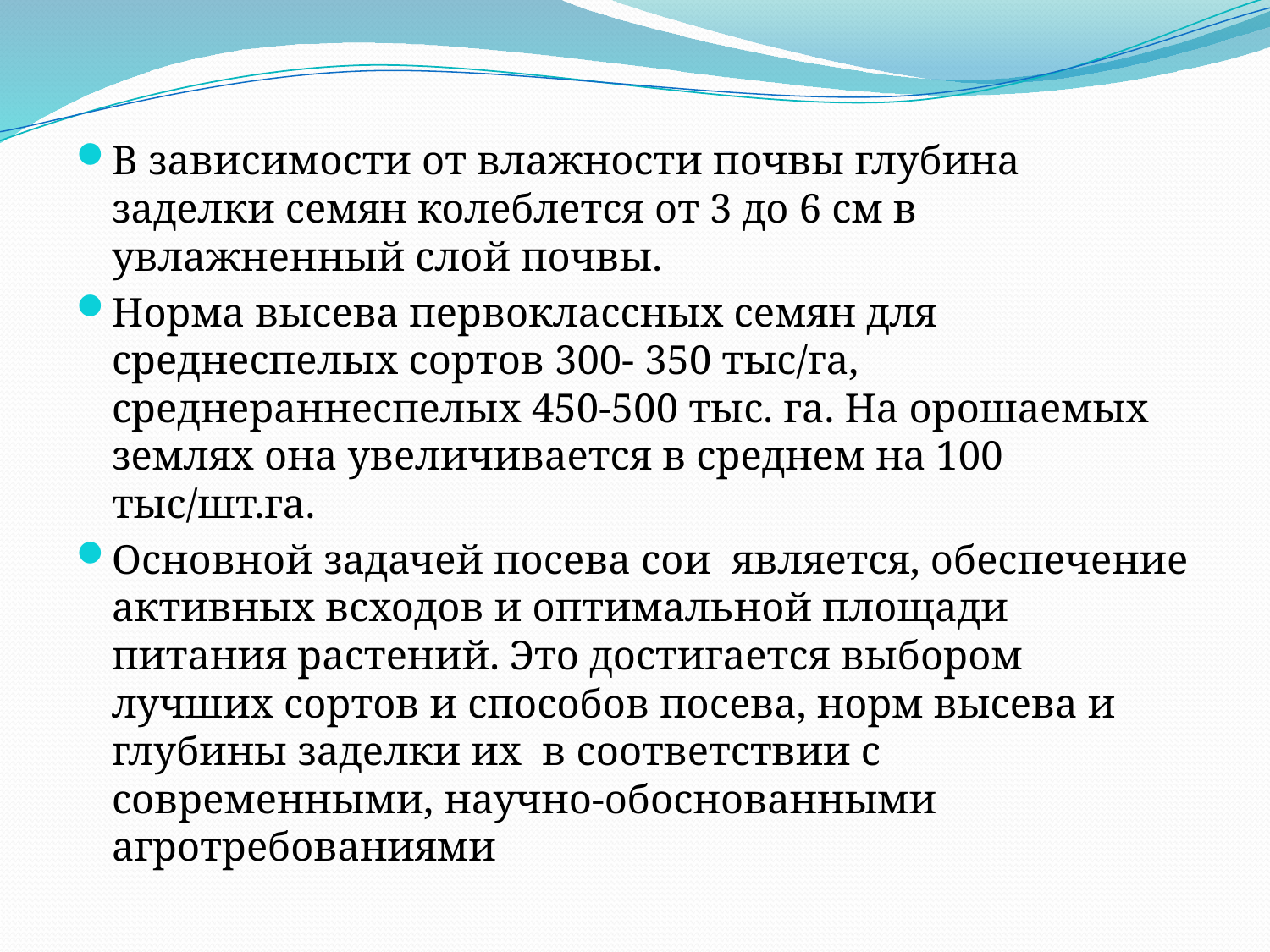

В зависимости от влажности почвы глубина заделки семян колеблется от 3 до 6 см в увлажненный слой почвы.
Норма высева первоклассных семян для среднеспелых сортов 300- 350 тыс/га, среднераннеспелых 450-500 тыс. га. На орошаемых землях она увеличивается в среднем на 100 тыс/шт.га.
Основной задачей посева сои  является, обеспечение активных всходов и оптимальной площади питания растений. Это достигается выбором лучших сортов и способов посева, норм высева и глубины заделки их  в соответствии с  современными, научно-обоснованными агротребованиями